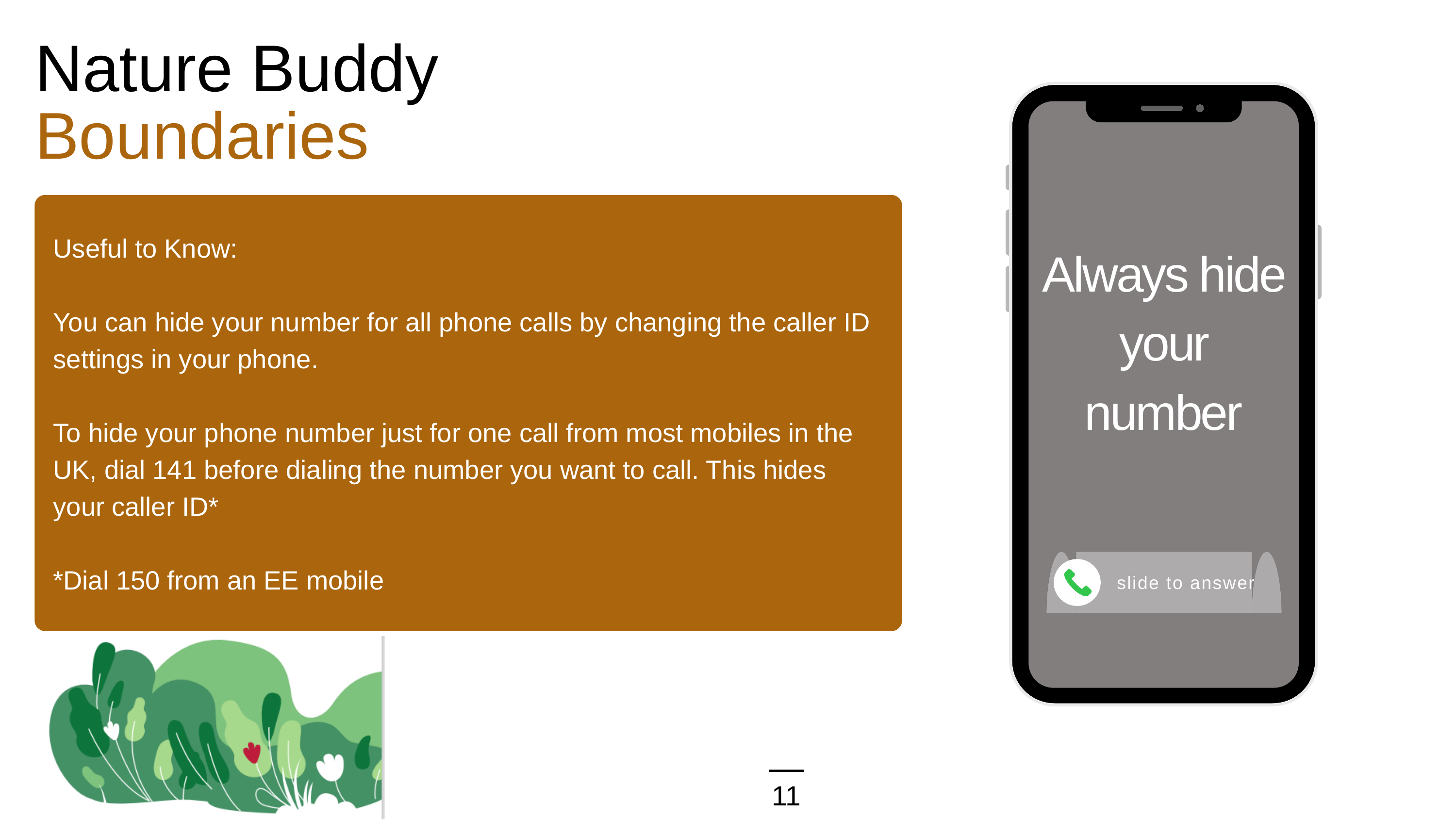

Nature Buddy Boundaries

Useful to Know:

You can hide your number for all phone calls by changing the caller ID settings in your phone.

To hide your phone number just for one call from most mobiles in the UK, dial 141 before dialing the number you want to call. This hides your caller ID*

*Dial 150 from an EE mobile

Always hide your number

slide to answer

11